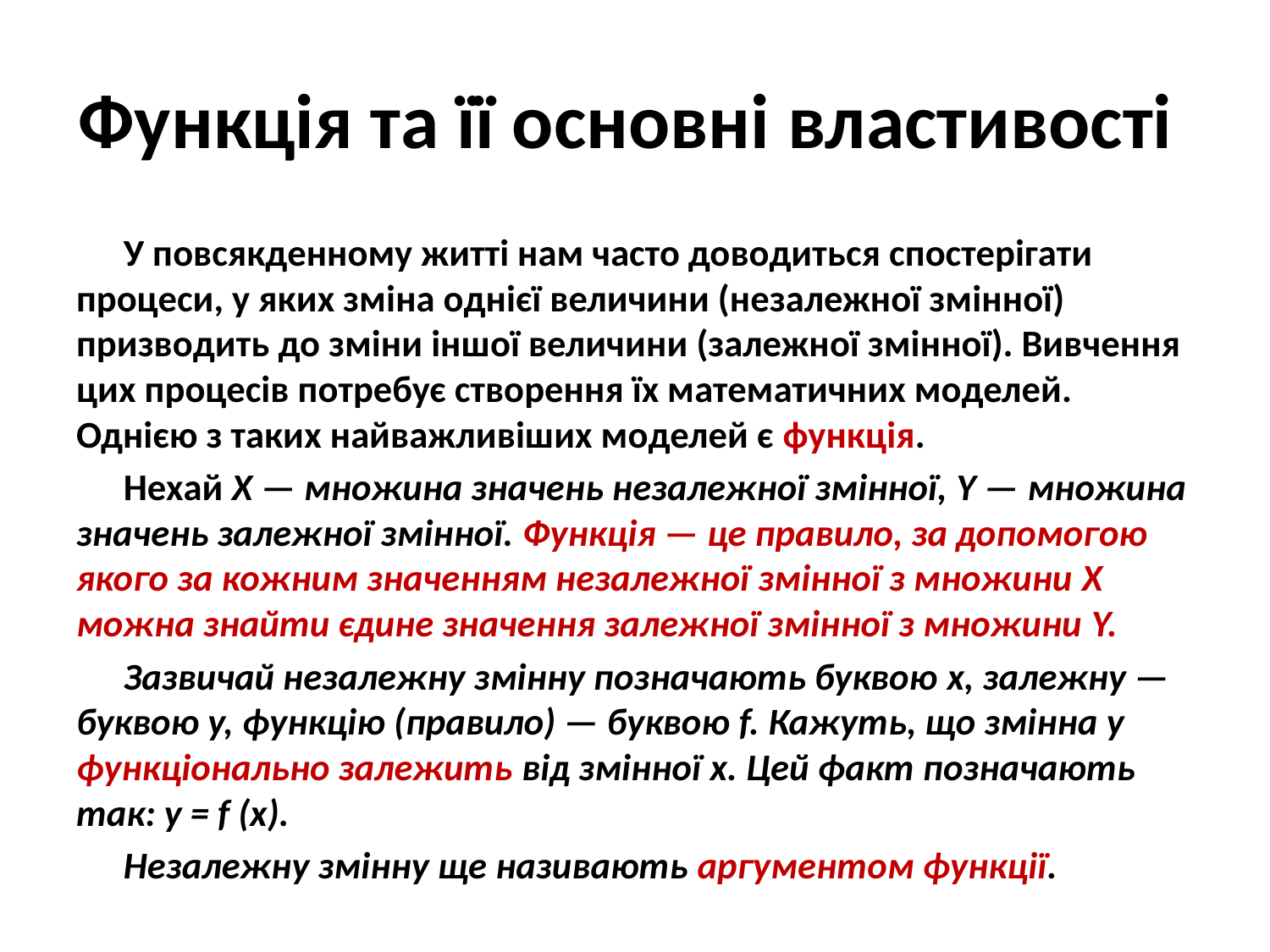

# Функція та її основні властивості
У повсякденному житті нам часто доводиться спостерігати процеси, у яких зміна однієї величини (незалежної змінної) призводить до зміни іншої величини (залежної змінної). Вивчення цих процесів потребує створення їх математичних моделей. Однією з таких найважливіших моделей є функція.
Нехай X — множина значень незалежної змінної, Y — множина значень залежної змінної. Функція — це правило, за допомогою якого за кожним значенням незалежної змінної з множини X можна знайти єдине значення залежної змінної з множини Y.
Зазвичай незалежну змінну позначають буквою x, залежну — буквою y, функцію (правило) — буквою f. Кажуть, що змінна y функціонально залежить від змінної x. Цей факт позначають так: y = f (x).
Незалежну змінну ще називають аргументом функції.